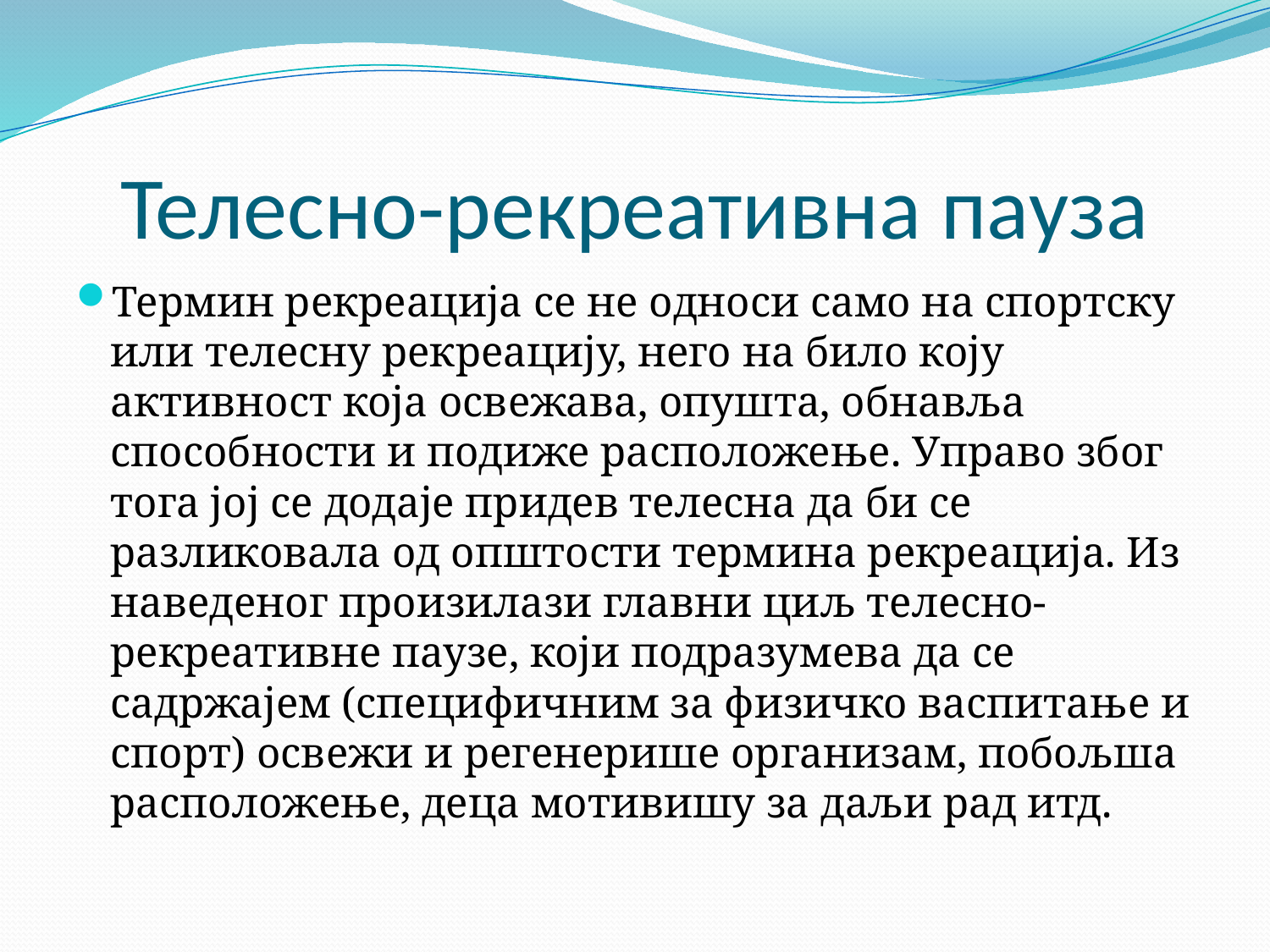

# Телесно-рекреативна пауза
Термин рекреација се не односи само на спортску или телесну рекреацију, него на било коју активност која освежава, опушта, обнавља способности и подиже расположење. Управо због тога јој се додаје придев телесна да би се разликовала од општости термина рекреација. Из наведеног произилази главни циљ телесно-рекреативне паузе, који подразумева да се садржајем (специфичним за физичко васпитање и спорт) освежи и регенерише организам, побољша расположење, деца мотивишу за даљи рад итд.